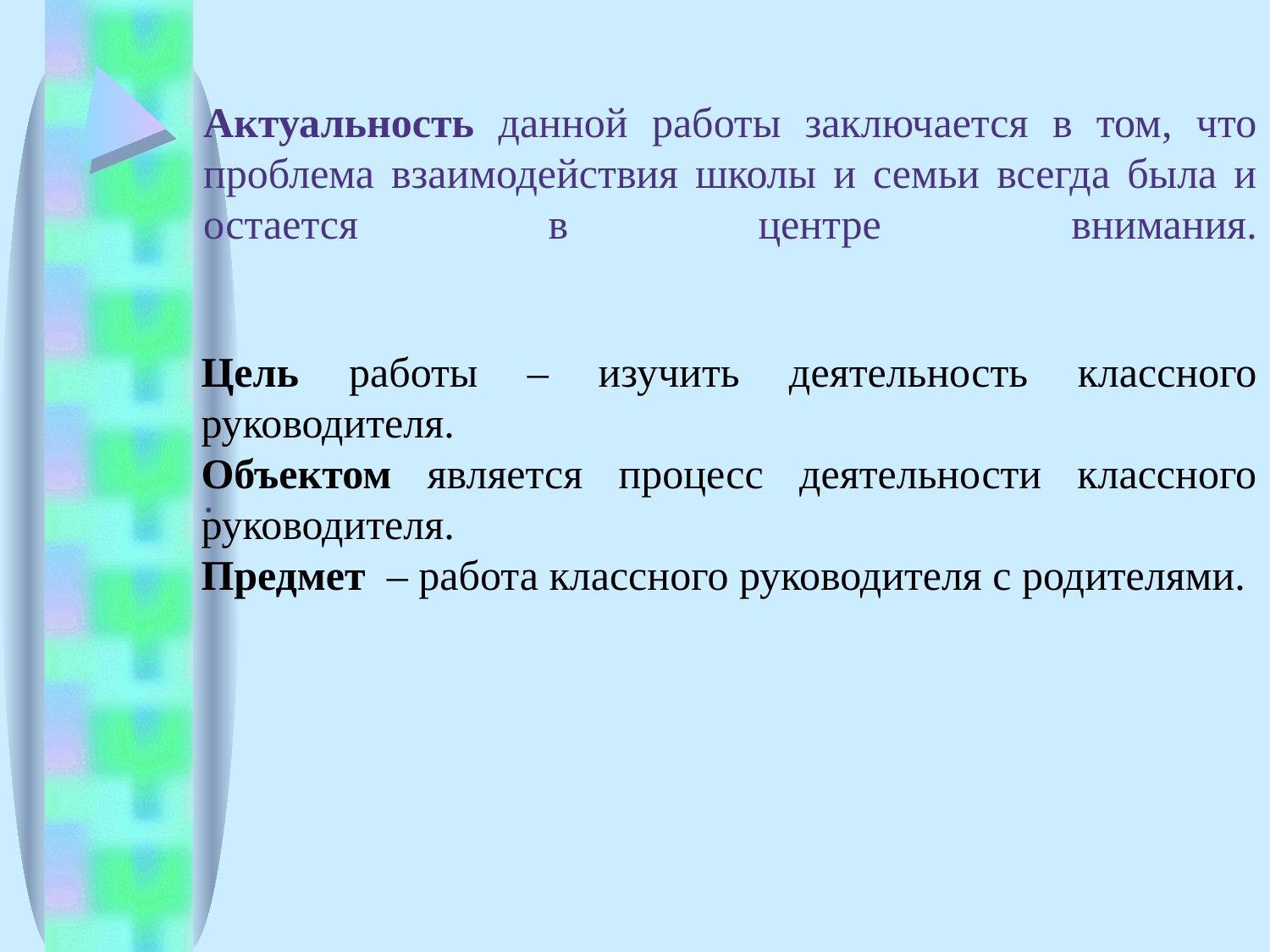

# Актуальность данной работы заключается в том, что проблема взаимодействия школы и семьи всегда была и остается в центре внимания.
.
Цель работы – изучить деятельность классного руководителя.
Объектом является процесс деятельности классного руководителя.
Предмет  – работа классного руководителя с родителями.